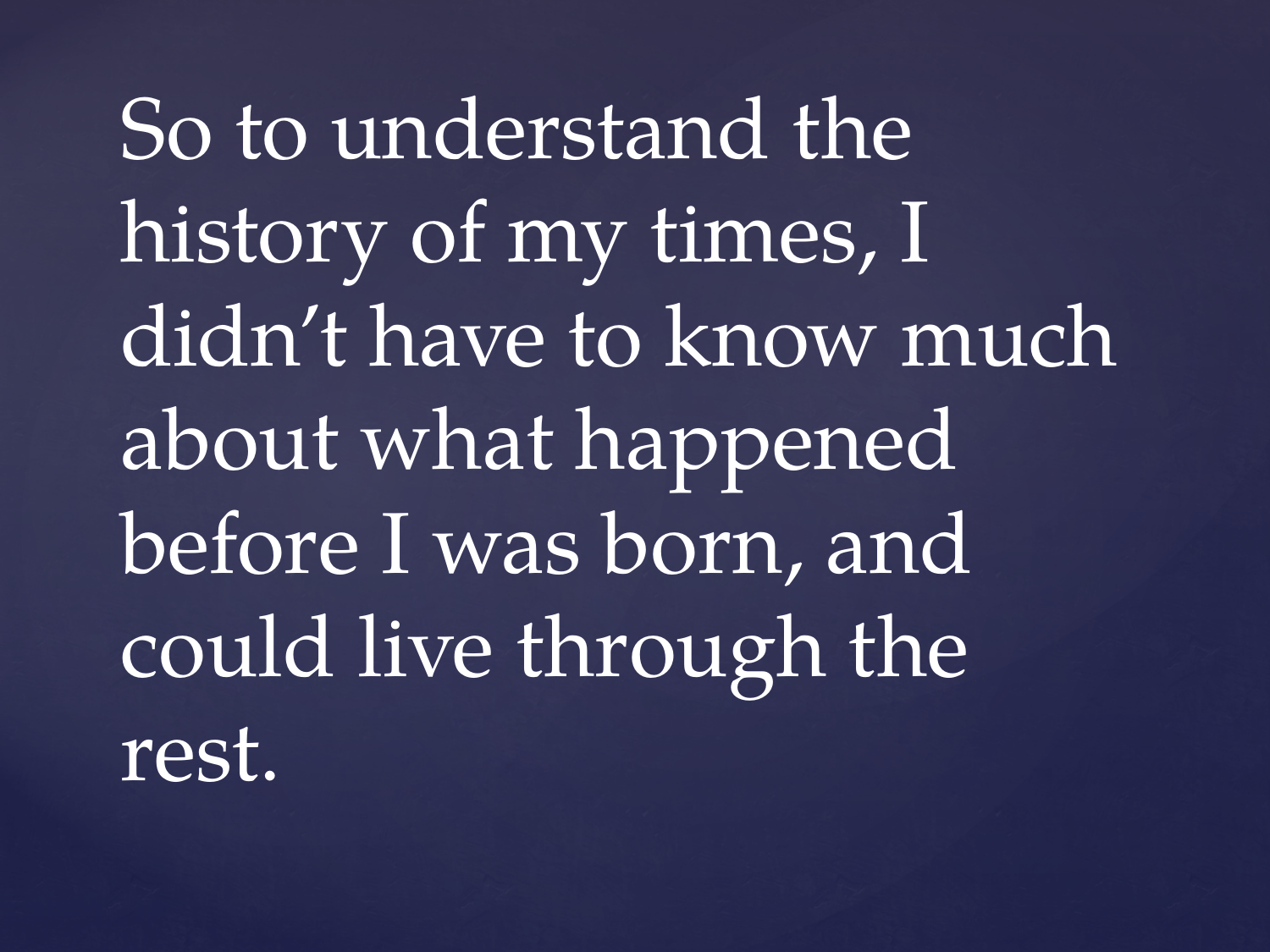

# So to understand the history of my times, I didn’t have to know much about what happened before I was born, and could live through the rest.